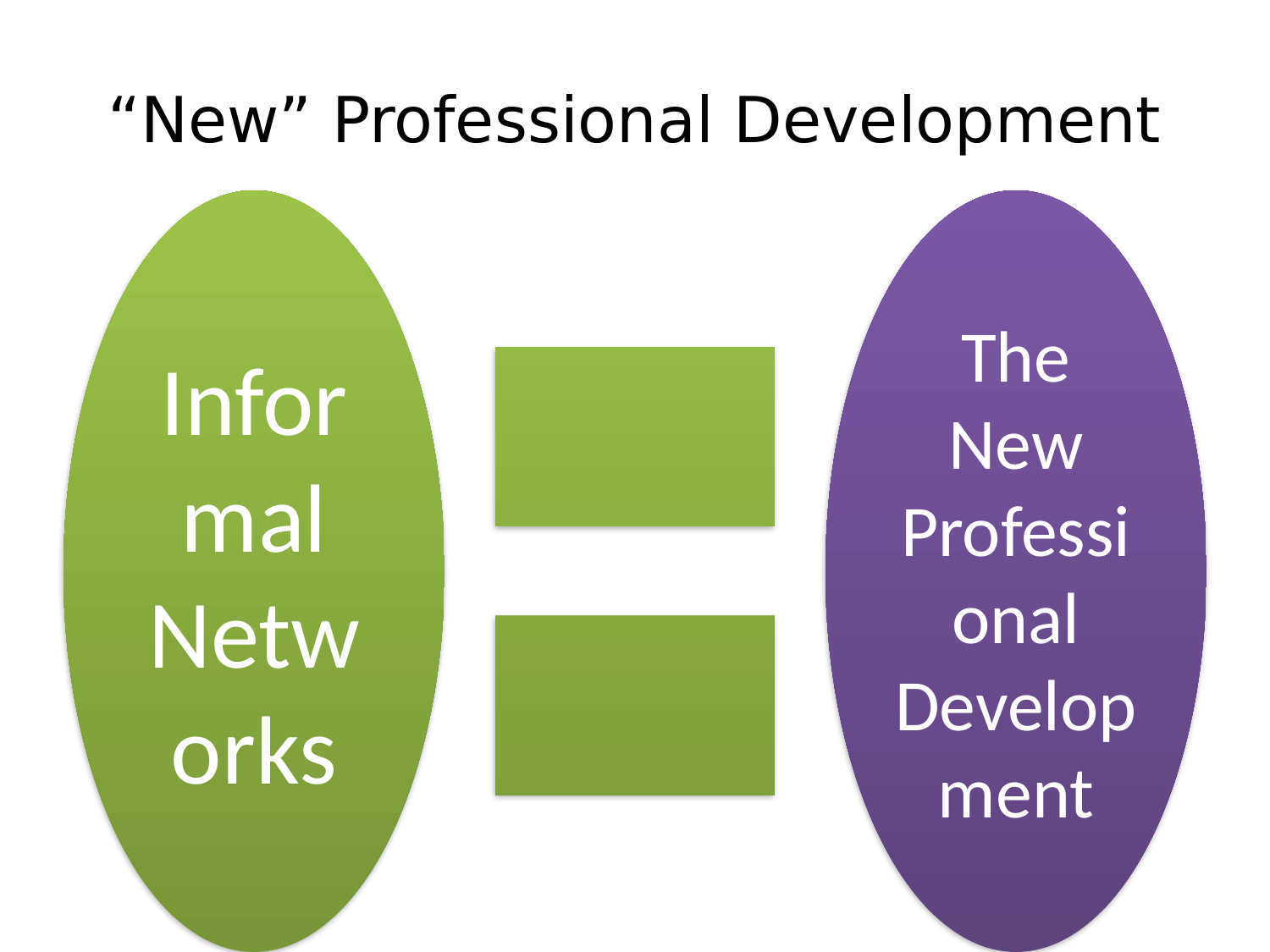

“New” Professional Development
Informal Networks
The New Professional Development